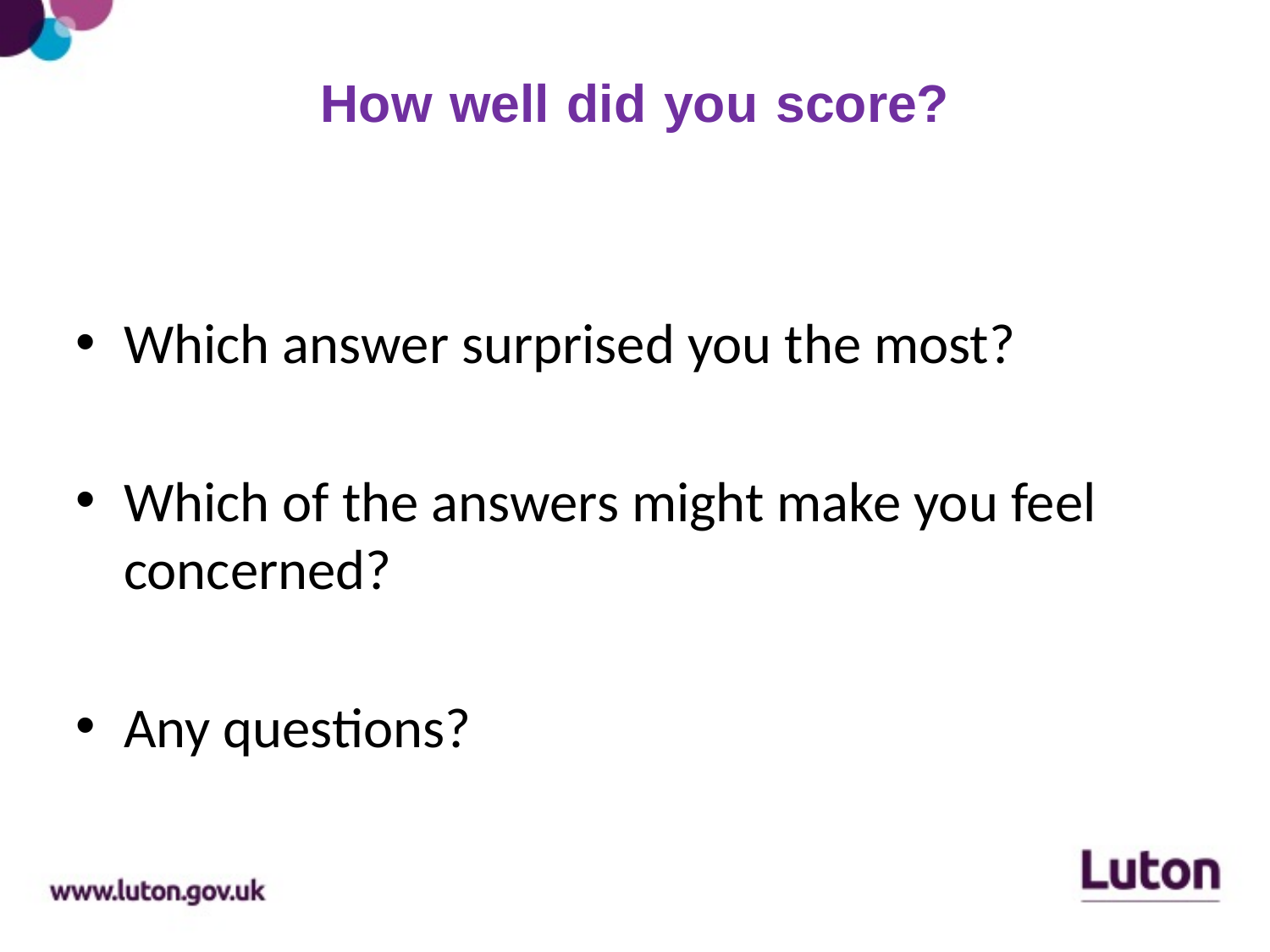

# How well did you score?

Which answer surprised you the most?

Which of the answers might make you feel concerned?

Any questions?